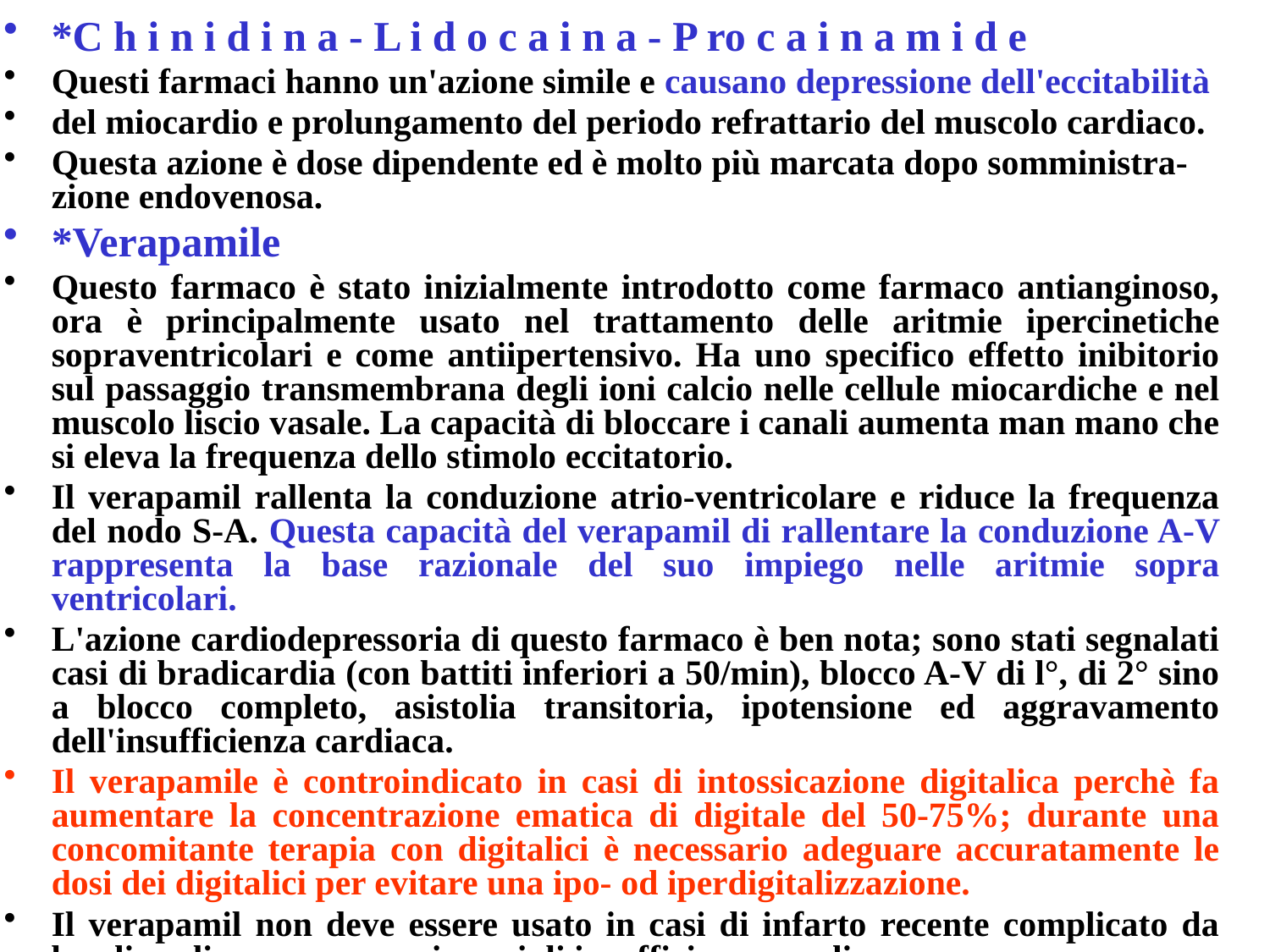

*C h i n i d i n a - L i d o c a i n a - P ro c a i n a m i d e
Questi farmaci hanno un'azione simile e causano depressione dell'eccitabilità
del miocardio e prolungamento del periodo refrattario del muscolo cardiaco.
Questa azione è dose dipendente ed è molto più marcata dopo somministra-zione endovenosa.
*Verapamile
Questo farmaco è stato inizialmente introdotto come farmaco antianginoso, ora è principalmente usato nel trattamento delle aritmie ipercinetiche sopraventricolari e come antiipertensivo. Ha uno specifico effetto inibitorio sul passaggio transmembrana degli ioni calcio nelle cellule miocardiche e nel muscolo liscio vasale. La capacità di bloccare i canali aumenta man mano che si eleva la frequenza dello stimolo eccitatorio.
Il verapamil rallenta la conduzione atrio-ventricolare e riduce la frequenza del nodo S-A. Questa capacità del verapamil di rallentare la conduzione A-V rappresenta la base razionale del suo impiego nelle aritmie sopra ventricolari.
L'azione cardiodepressoria di questo farmaco è ben nota; sono stati segnalati casi di bradicardia (con battiti inferiori a 50/min), blocco A-V di l°, di 2° sino a blocco completo, asistolia transitoria, ipotensione ed aggravamento dell'insufficienza cardiaca.
Il verapamile è controindicato in casi di intossicazione digitalica perchè fa aumentare la concentrazione ematica di digitale del 50-75%; durante una concomitante terapia con digitalici è necessario adeguare accuratamente le dosi dei digitalici per evitare una ipo- od iperdigitalizzazione.
Il verapamil non deve essere usato in casi di infarto recente complicato da bradicardia o comunque in casi di insufficienza cardiaca.